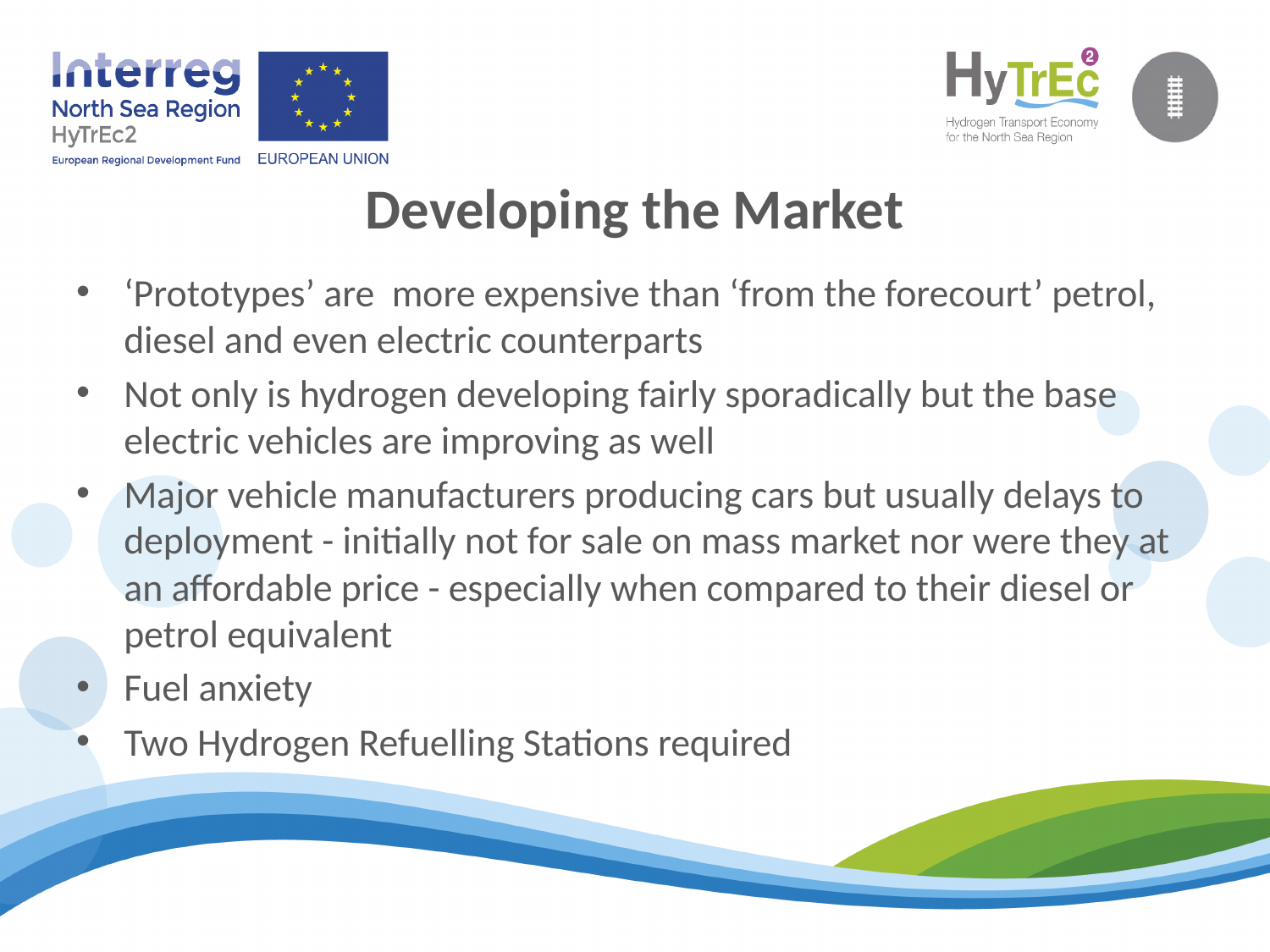

Developing the Market

‘Prototypes’ are  more expensive than ‘from the forecourt’ petrol, diesel and even electric counterparts
Not only is hydrogen developing fairly sporadically but the base electric vehicles are improving as well
Major vehicle manufacturers producing cars but usually delays to deployment - initially not for sale on mass market nor were they at an affordable price - especially when compared to their diesel or petrol equivalent
Fuel anxiety
Two Hydrogen Refuelling Stations required